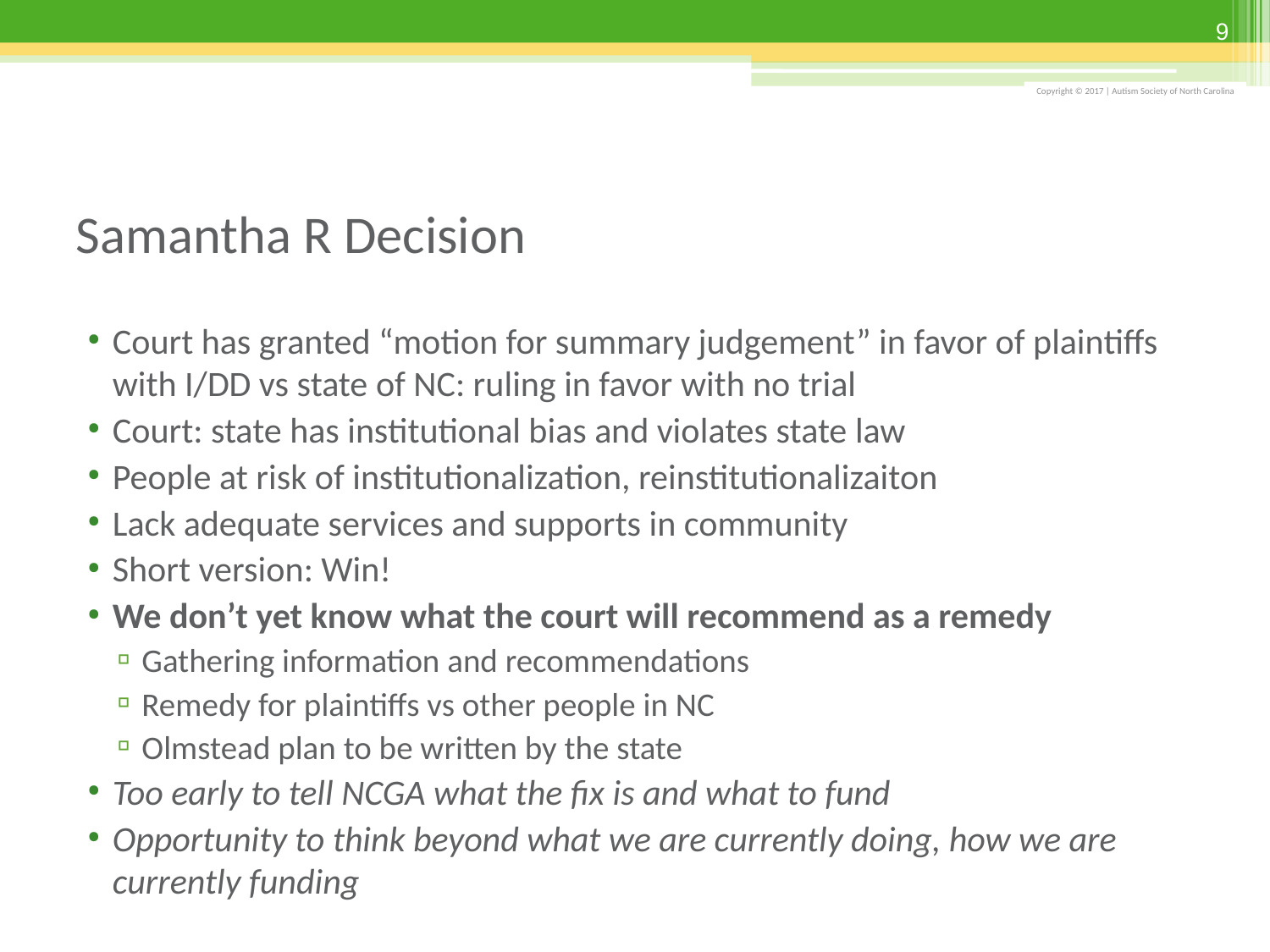

9
# Samantha R Decision
Court has granted “motion for summary judgement” in favor of plaintiffs with I/DD vs state of NC: ruling in favor with no trial
Court: state has institutional bias and violates state law
People at risk of institutionalization, reinstitutionalizaiton
Lack adequate services and supports in community
Short version: Win!
We don’t yet know what the court will recommend as a remedy
Gathering information and recommendations
Remedy for plaintiffs vs other people in NC
Olmstead plan to be written by the state
Too early to tell NCGA what the fix is and what to fund
Opportunity to think beyond what we are currently doing, how we are currently funding